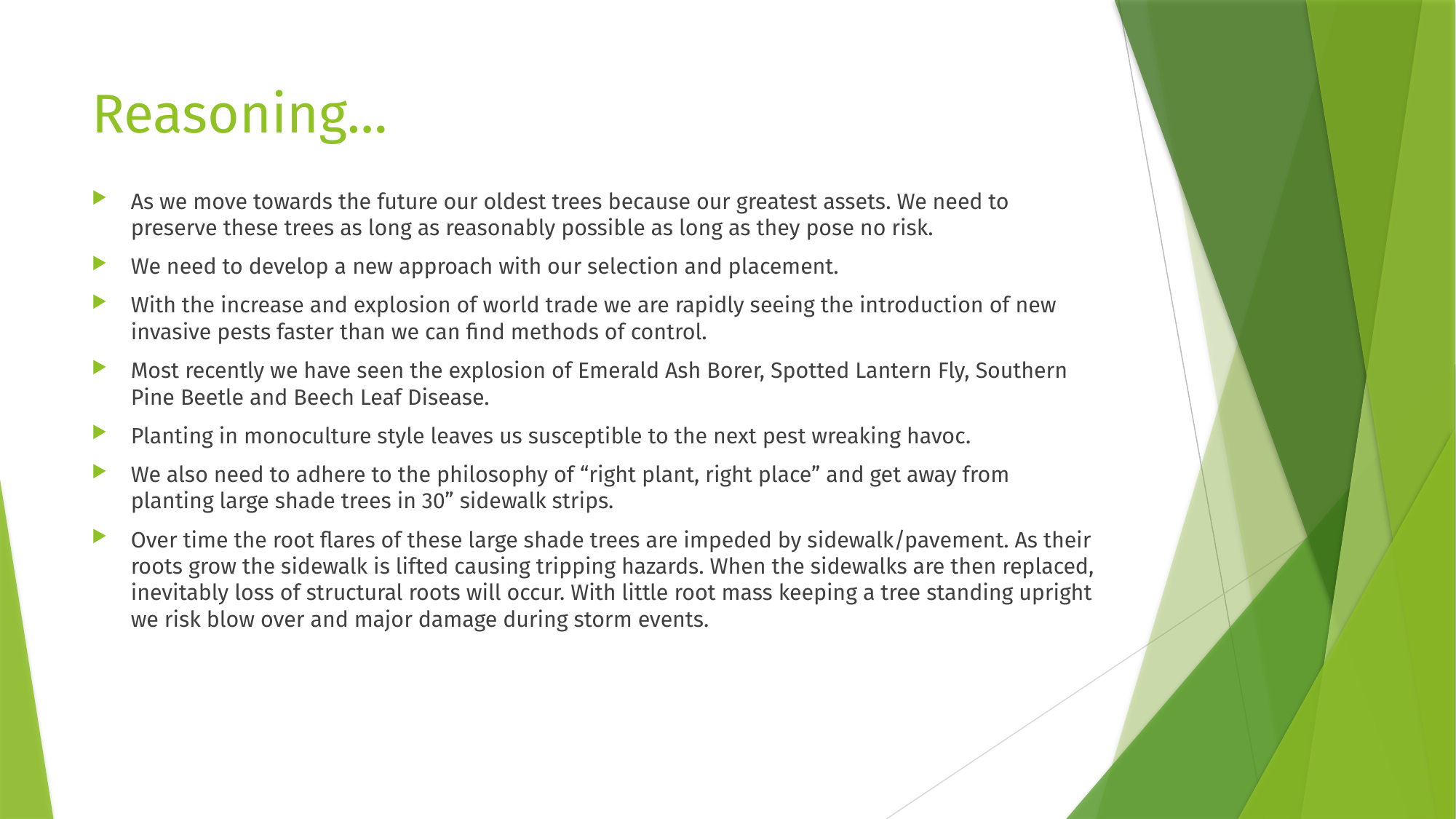

# Reasoning…
As we move towards the future our oldest trees because our greatest assets. We need to preserve these trees as long as reasonably possible as long as they pose no risk.
We need to develop a new approach with our selection and placement.
With the increase and explosion of world trade we are rapidly seeing the introduction of new invasive pests faster than we can find methods of control.
Most recently we have seen the explosion of Emerald Ash Borer, Spotted Lantern Fly, Southern Pine Beetle and Beech Leaf Disease.
Planting in monoculture style leaves us susceptible to the next pest wreaking havoc.
We also need to adhere to the philosophy of “right plant, right place” and get away from planting large shade trees in 30” sidewalk strips.
Over time the root flares of these large shade trees are impeded by sidewalk/pavement. As their roots grow the sidewalk is lifted causing tripping hazards. When the sidewalks are then replaced, inevitably loss of structural roots will occur. With little root mass keeping a tree standing upright we risk blow over and major damage during storm events.